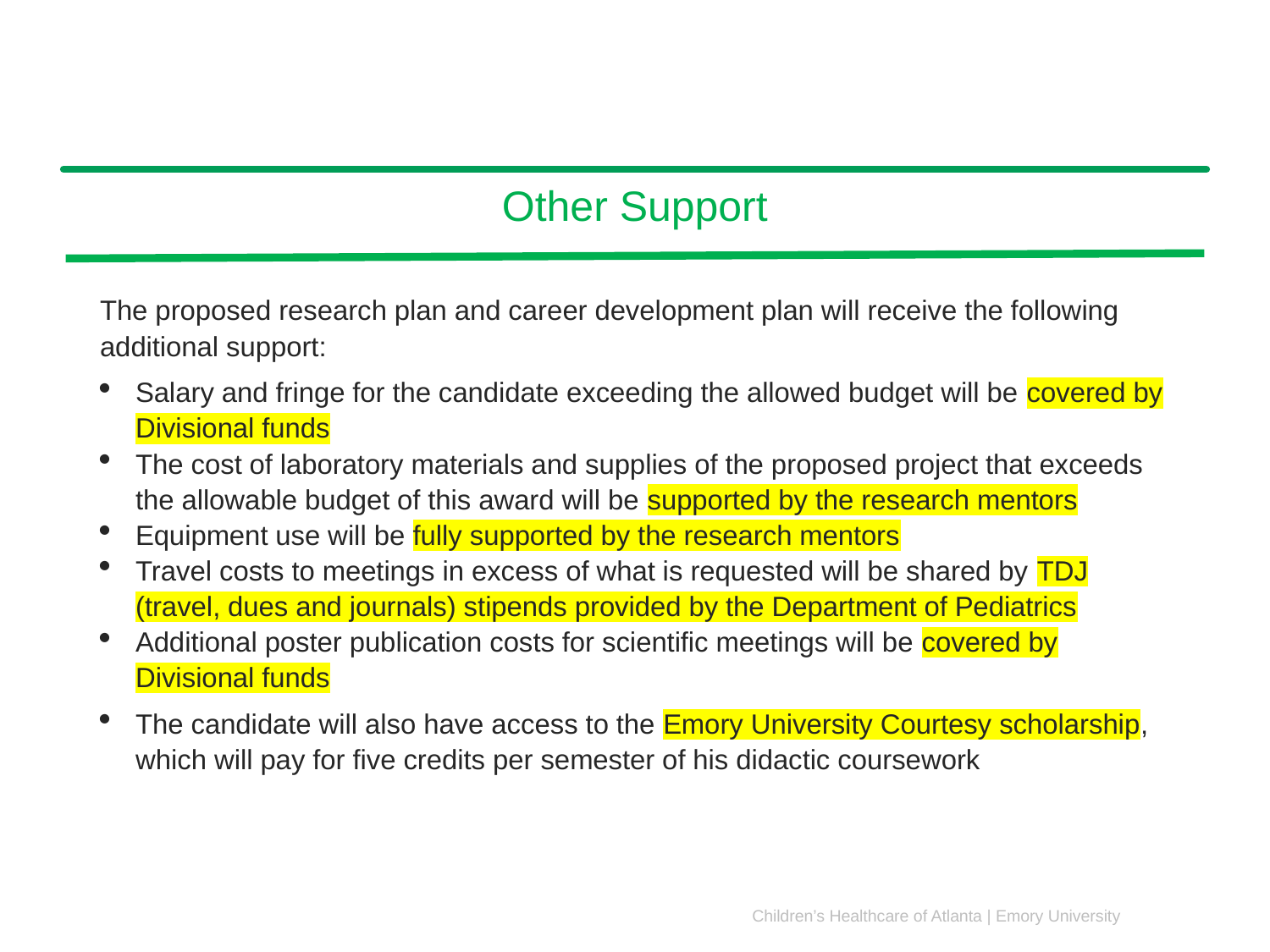

# Other Support
The proposed research plan and career development plan will receive the following additional support:
Salary and fringe for the candidate exceeding the allowed budget will be covered by Divisional funds
The cost of laboratory materials and supplies of the proposed project that exceeds the allowable budget of this award will be supported by the research mentors
Equipment use will be fully supported by the research mentors
Travel costs to meetings in excess of what is requested will be shared by TDJ (travel, dues and journals) stipends provided by the Department of Pediatrics
Additional poster publication costs for scientific meetings will be covered by Divisional funds
The candidate will also have access to the Emory University Courtesy scholarship, which will pay for five credits per semester of his didactic coursework